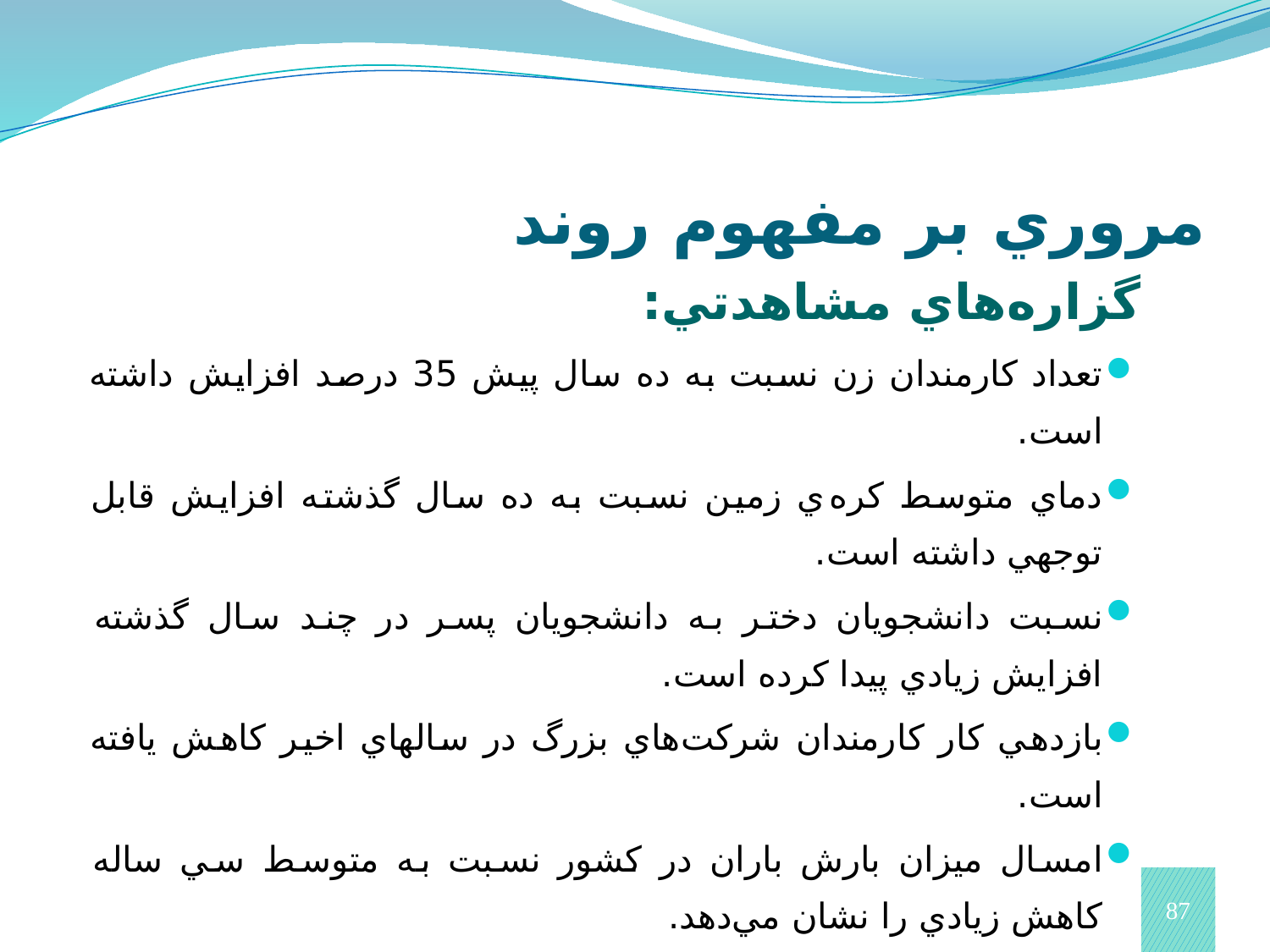

مروري بر مفهوم روند
گزاره‌هاي مشاهدتي:
تعداد کارمندان زن نسبت به ده سال پيش 35 درصد افزايش داشته است.
دماي متوسط کره‌ي زمين نسبت به ده سال گذشته افزايش قابل توجهي داشته است.
نسبت دانشجويان دختر به دانشجويان پسر در چند سال گذشته افزايش زيادي پيدا کرده است.
بازدهي کار کارمندان شركت‌هاي بزرگ در سالهاي اخير کاهش يافته است.
امسال ميزان بارش باران در کشور نسبت به متوسط سي ساله کاهش زيادي را نشان مي‌دهد.
خرس‌هاي قطبي در حال انقراض‌اند.
نرخ بيکاري رو به افزايش است.

87